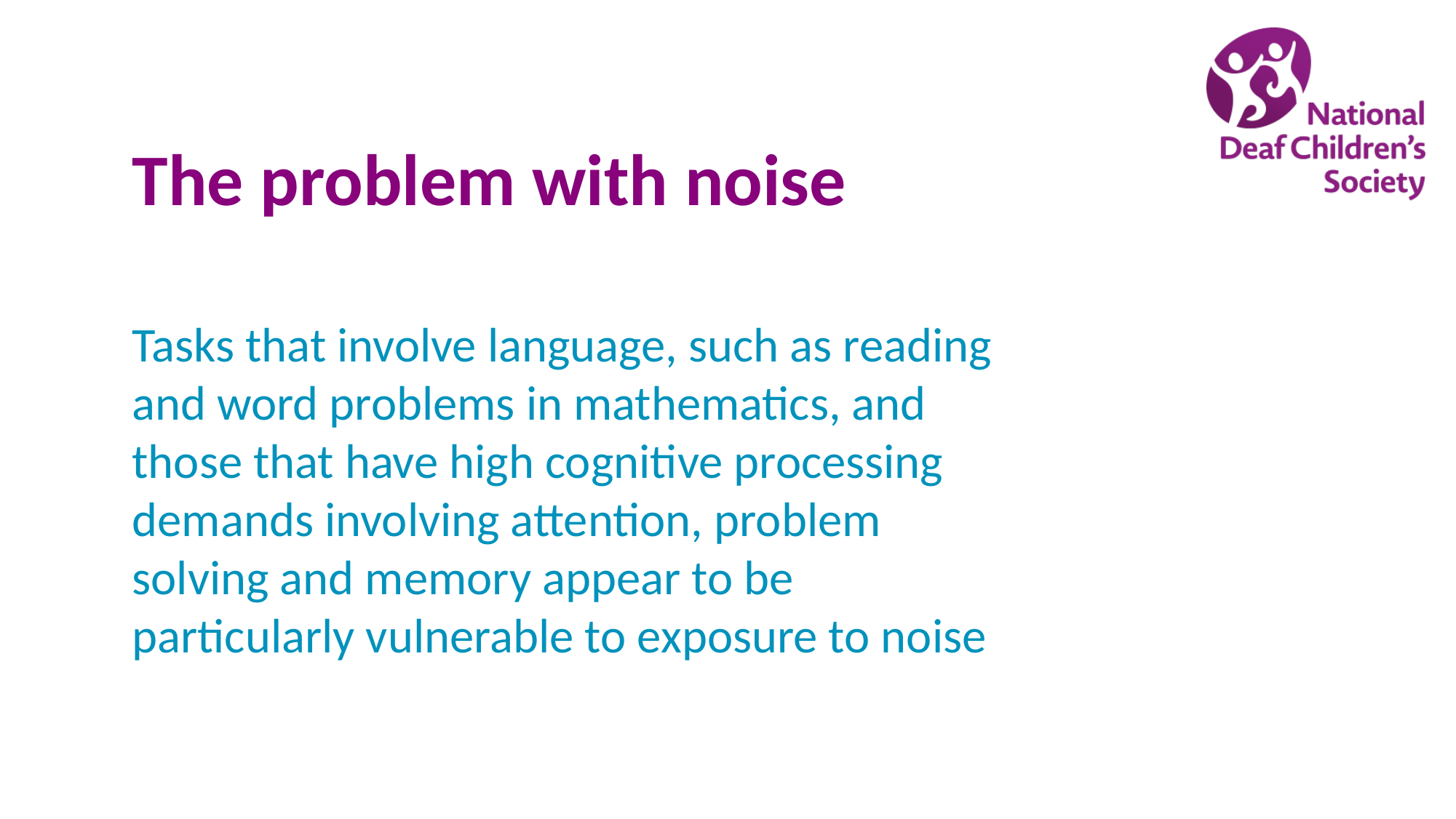

# The problem with noise
Tasks that involve language, such as reading and word problems in mathematics, and those that have high cognitive processing demands involving attention, problem solving and memory appear to be particularly vulnerable to exposure to noise